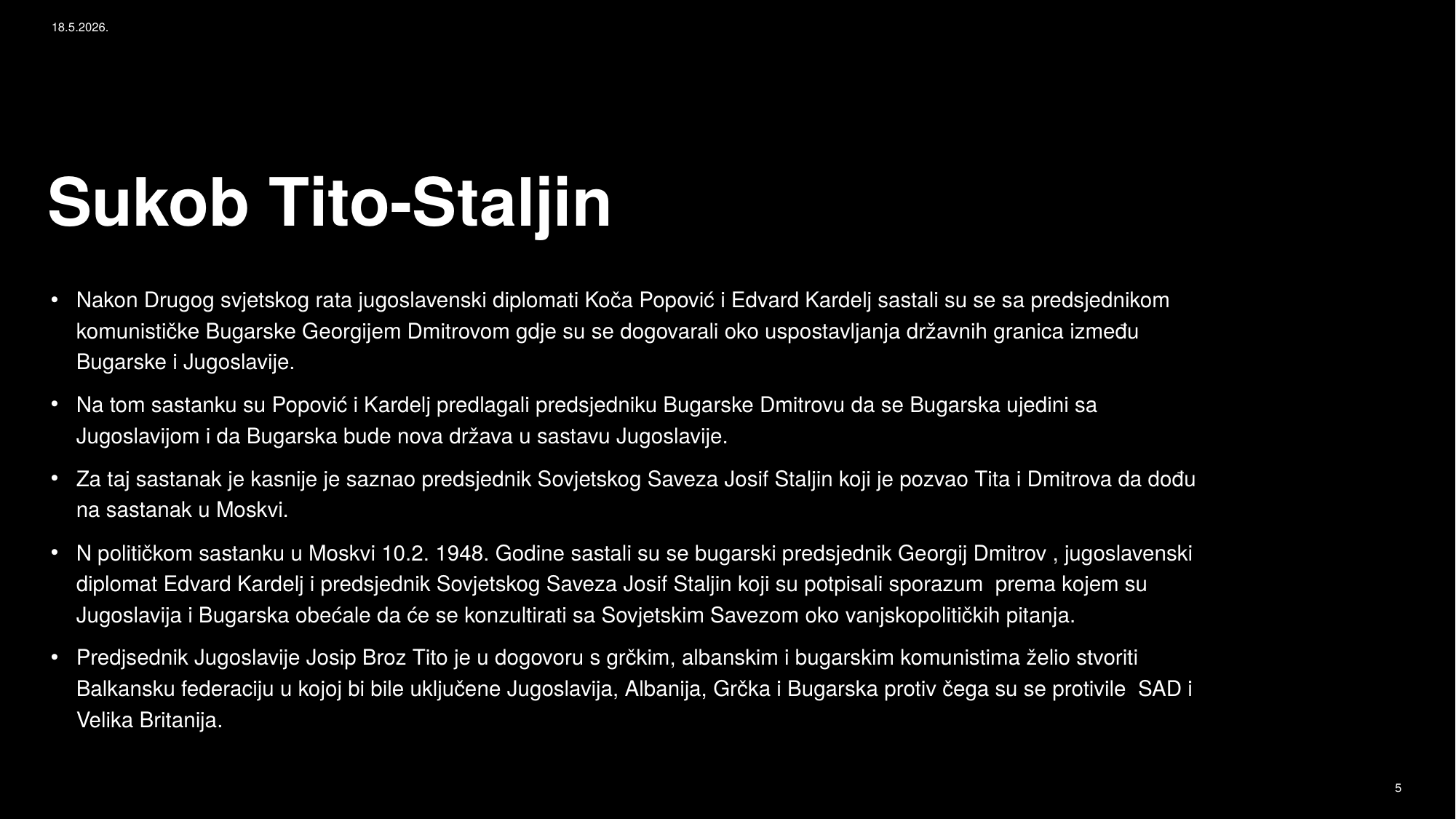

18.5.2026.
# Sukob Tito-Staljin
Nakon Drugog svjetskog rata jugoslavenski diplomati Koča Popović i Edvard Kardelj sastali su se sa predsjednikom komunističke Bugarske Georgijem Dmitrovom gdje su se dogovarali oko uspostavljanja državnih granica između Bugarske i Jugoslavije.
Na tom sastanku su Popović i Kardelj predlagali predsjedniku Bugarske Dmitrovu da se Bugarska ujedini sa Jugoslavijom i da Bugarska bude nova država u sastavu Jugoslavije.
Za taj sastanak je kasnije je saznao predsjednik Sovjetskog Saveza Josif Staljin koji je pozvao Tita i Dmitrova da dođu na sastanak u Moskvi.
N političkom sastanku u Moskvi 10.2. 1948. Godine sastali su se bugarski predsjednik Georgij Dmitrov , jugoslavenski diplomat Edvard Kardelj i predsjednik Sovjetskog Saveza Josif Staljin koji su potpisali sporazum  prema kojem su Jugoslavija i Bugarska obećale da će se konzultirati sa Sovjetskim Savezom oko vanjskopolitičkih pitanja.
Predjsednik Jugoslavije Josip Broz Tito je u dogovoru s grčkim, albanskim i bugarskim komunistima želio stvoriti Balkansku federaciju u kojoj bi bile uključene Jugoslavija, Albanija, Grčka i Bugarska protiv čega su se protivile  SAD i Velika Britanija.

5